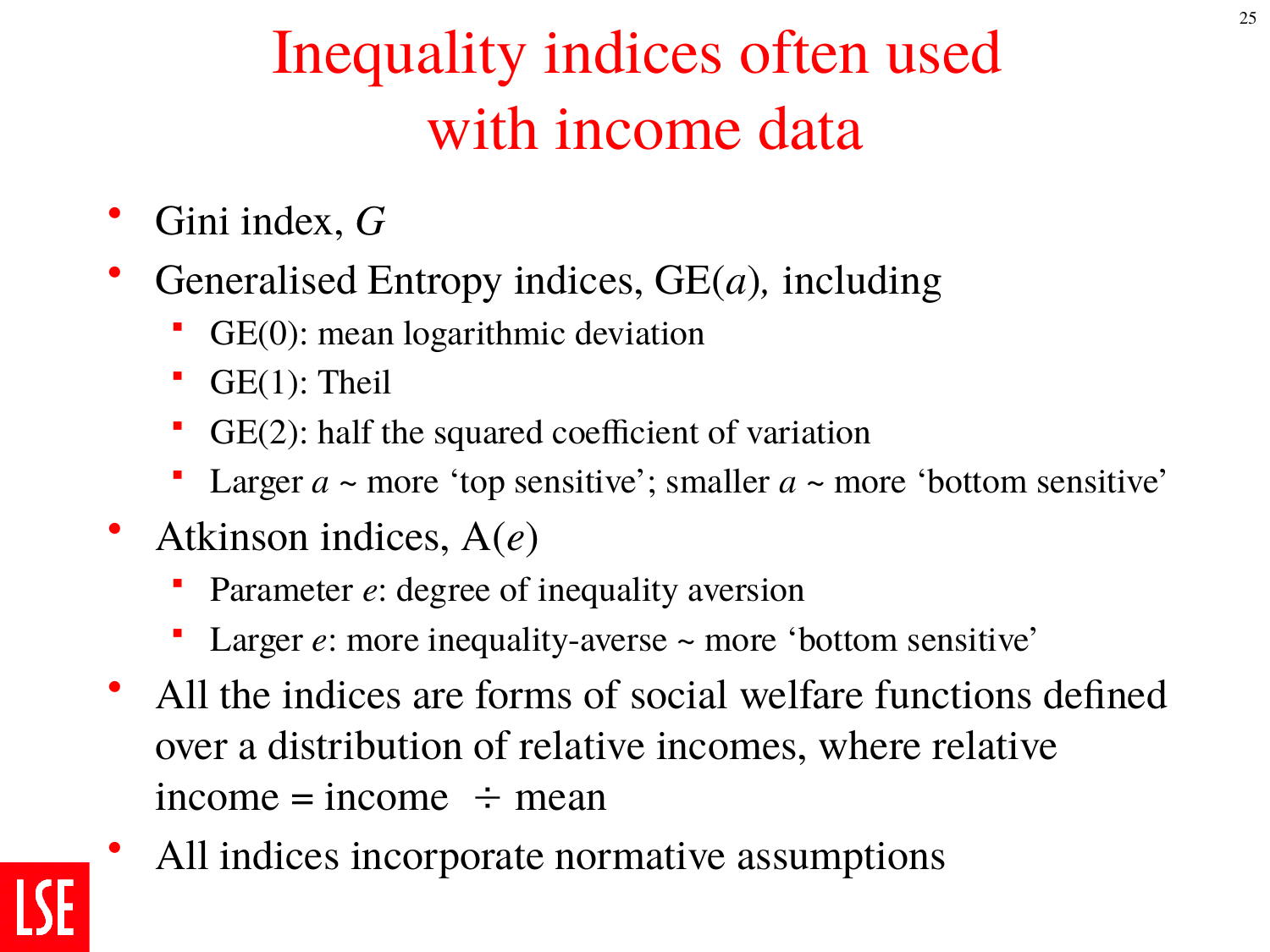

25
# Inequality indices often used with income data
Gini index, G
Generalised Entropy indices, GE(a), including
GE(0): mean logarithmic deviation
GE(1): Theil
GE(2): half the squared coefficient of variation
Larger a ~ more ‘top sensitive’; smaller a ~ more ‘bottom sensitive’
Atkinson indices, A(e)
Parameter e: degree of inequality aversion
Larger e: more inequality-averse ~ more ‘bottom sensitive’
All the indices are forms of social welfare functions defined over a distribution of relative incomes, where relative income = income ÷ mean
All indices incorporate normative assumptions